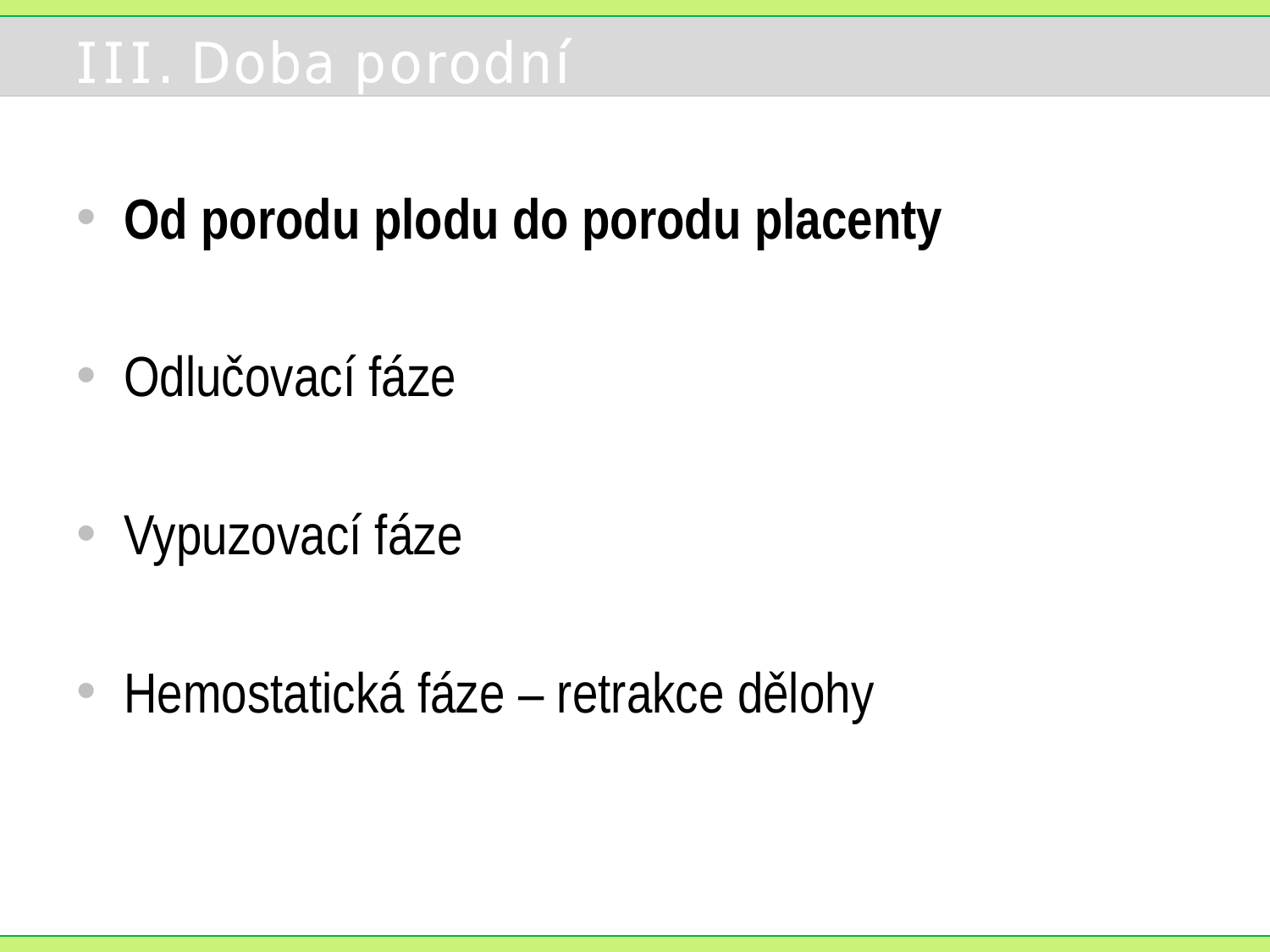

# III. Doba porodní
Od porodu plodu do porodu placenty

Odlučovací fáze

Vypuzovací fáze

Hemostatická fáze – retrakce dělohy